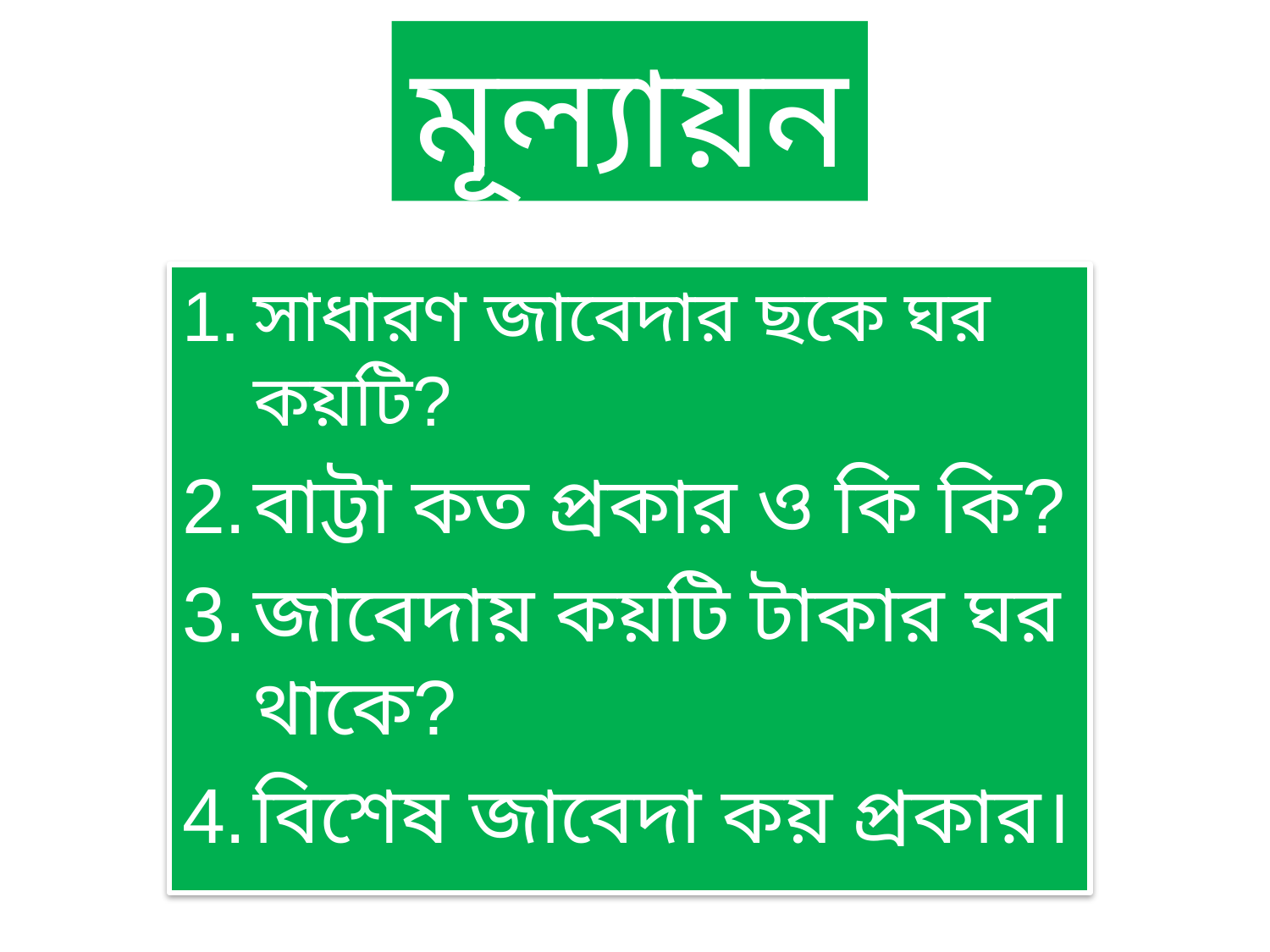

# মূল্যায়ন
সাধারণ জাবেদার ছকে ঘর কয়টি?
বাট্টা কত প্রকার ও কি কি?
জাবেদায় কয়টি টাকার ঘর থাকে?
বিশেষ জাবেদা কয় প্রকার।